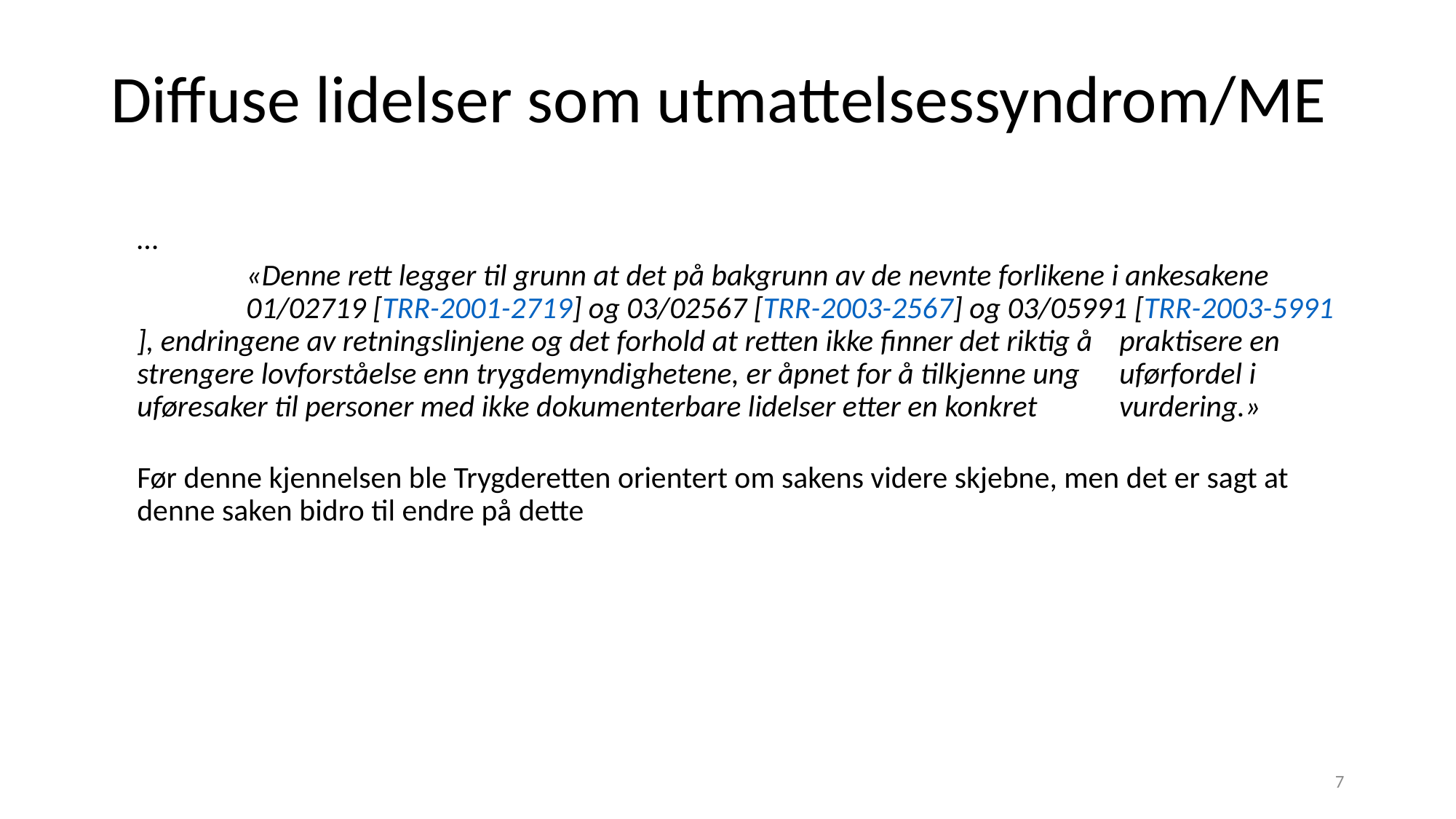

# Diffuse lidelser som utmattelsessyndrom/ME
…
	«Denne rett legger til grunn at det på bakgrunn av de nevnte forlikene i ankesakene 		01/02719 [TRR-2001-2719] og 03/02567 [TRR-2003-2567] og 03/05991 [TRR-2003-	5991], endringene av retningslinjene og det forhold at retten ikke finner det riktig å 	praktisere en strengere lovforståelse enn trygdemyndighetene, er åpnet for å tilkjenne ung 	uførfordel i uføresaker til personer med ikke dokumenterbare lidelser etter en konkret 	vurdering.»

Før denne kjennelsen ble Trygderetten orientert om sakens videre skjebne, men det er sagt at denne saken bidro til endre på dette
7